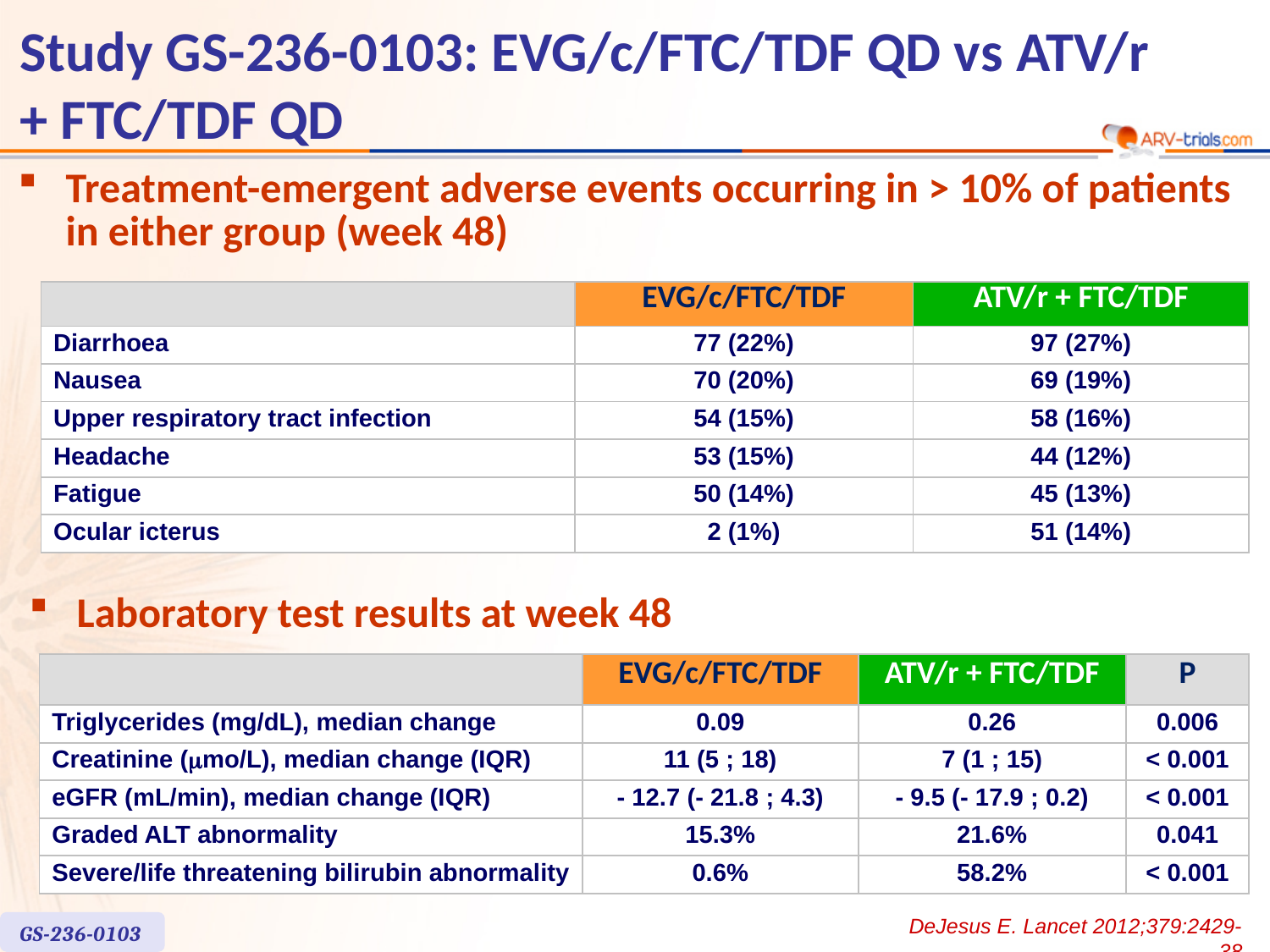

# Study GS-236-0103: EVG/c/FTC/TDF QD vs ATV/r + FTC/TDF QD
Treatment-emergent adverse events occurring in > 10% of patients in either group (week 48)
|  | EVG/c/FTC/TDF | ATV/r + FTC/TDF |
| --- | --- | --- |
| Diarrhoea | 77 (22%) | 97 (27%) |
| Nausea | 70 (20%) | 69 (19%) |
| Upper respiratory tract infection | 54 (15%) | 58 (16%) |
| Headache | 53 (15%) | 44 (12%) |
| Fatigue | 50 (14%) | 45 (13%) |
| Ocular icterus | 2 (1%) | 51 (14%) |
Laboratory test results at week 48
|  | EVG/c/FTC/TDF | ATV/r + FTC/TDF | P |
| --- | --- | --- | --- |
| Triglycerides (mg/dL), median change | 0.09 | 0.26 | 0.006 |
| Creatinine (μmo/L), median change (IQR) | 11 (5 ; 18) | 7 (1 ; 15) | < 0.001 |
| eGFR (mL/min), median change (IQR) | - 12.7 (- 21.8 ; 4.3) | - 9.5 (- 17.9 ; 0.2) | < 0.001 |
| Graded ALT abnormality | 15.3% | 21.6% | 0.041 |
| Severe/life threatening bilirubin abnormality | 0.6% | 58.2% | < 0.001 |
DeJesus E. Lancet 2012;379:2429-38

GS-236-0103